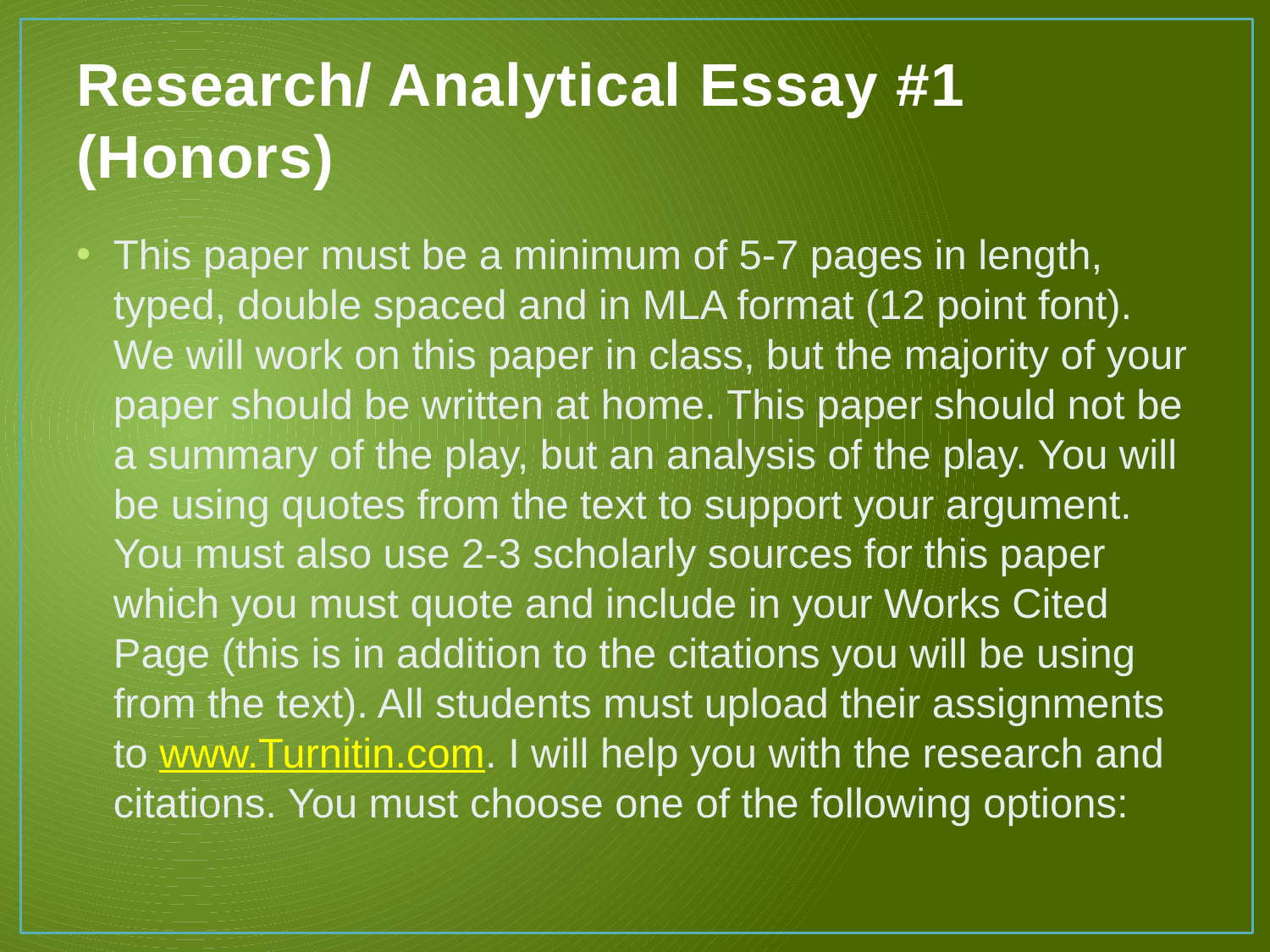

# Research/ Analytical Essay #1 (Honors)
This paper must be a minimum of 5-7 pages in length, typed, double spaced and in MLA format (12 point font). We will work on this paper in class, but the majority of your paper should be written at home. This paper should not be a summary of the play, but an analysis of the play. You will be using quotes from the text to support your argument. You must also use 2-3 scholarly sources for this paper which you must quote and include in your Works Cited Page (this is in addition to the citations you will be using from the text). All students must upload their assignments to www.Turnitin.com. I will help you with the research and citations. You must choose one of the following options: